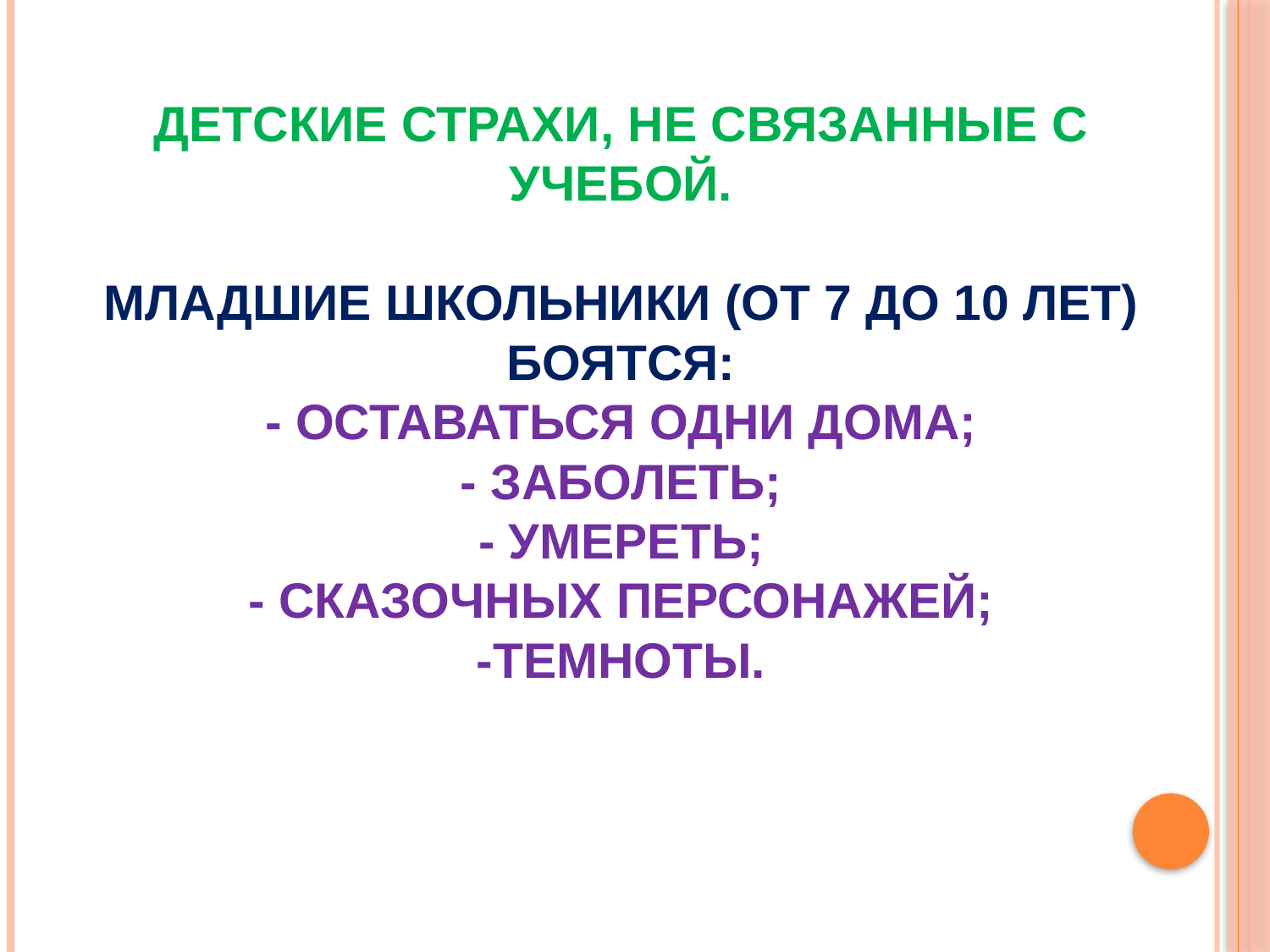

# Детские страхи, не связанные с учебой. Младшие школьники (от 7 до 10 лет) боятся: - оставаться одни дома; - заболеть; - умереть; - сказочных персонажей; -темноты.